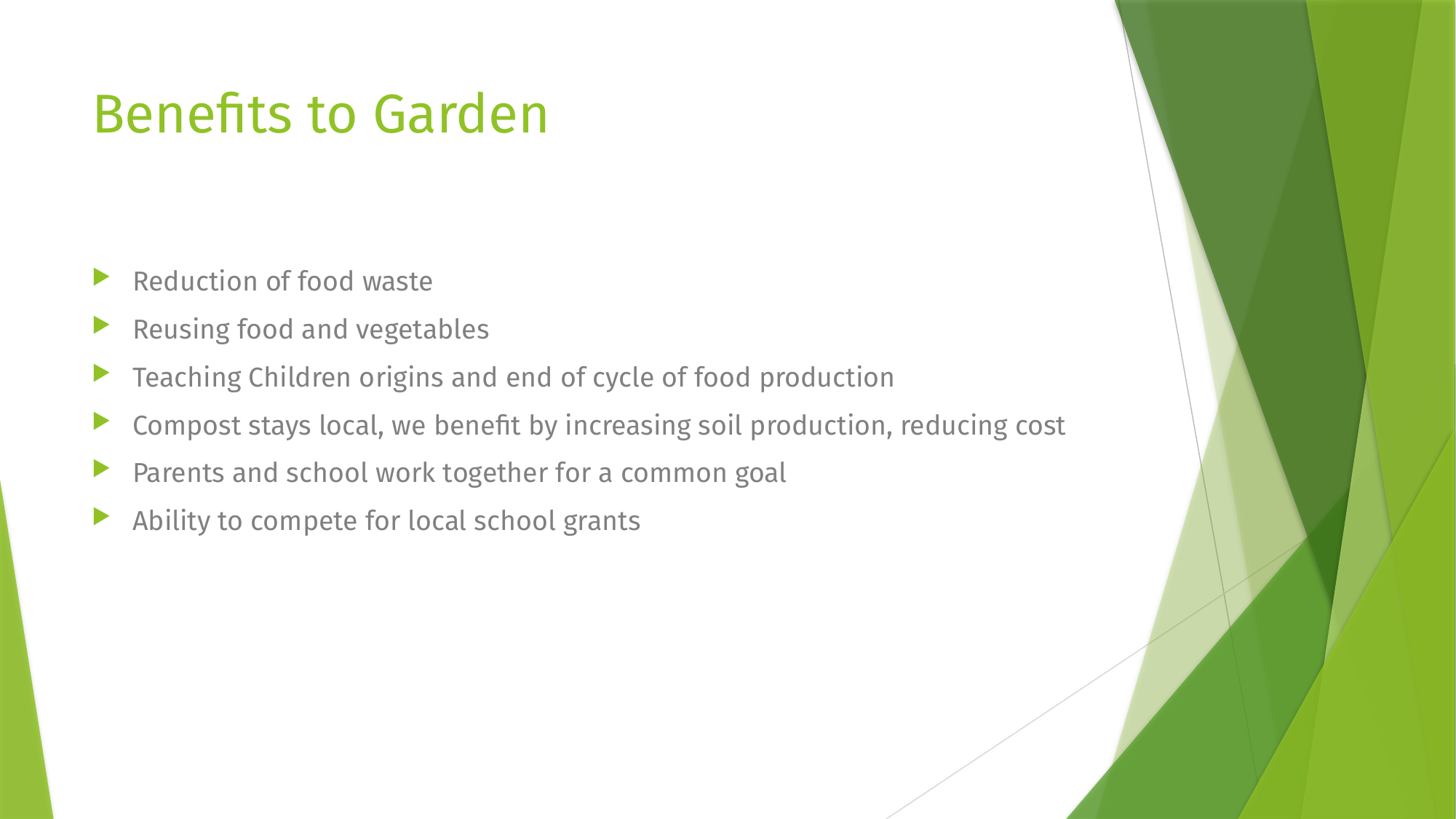

# Benefits to Garden
Reduction of food waste
Reusing food and vegetables
Teaching Children origins and end of cycle of food production
Compost stays local, we benefit by increasing soil production, reducing cost
Parents and school work together for a common goal
Ability to compete for local school grants